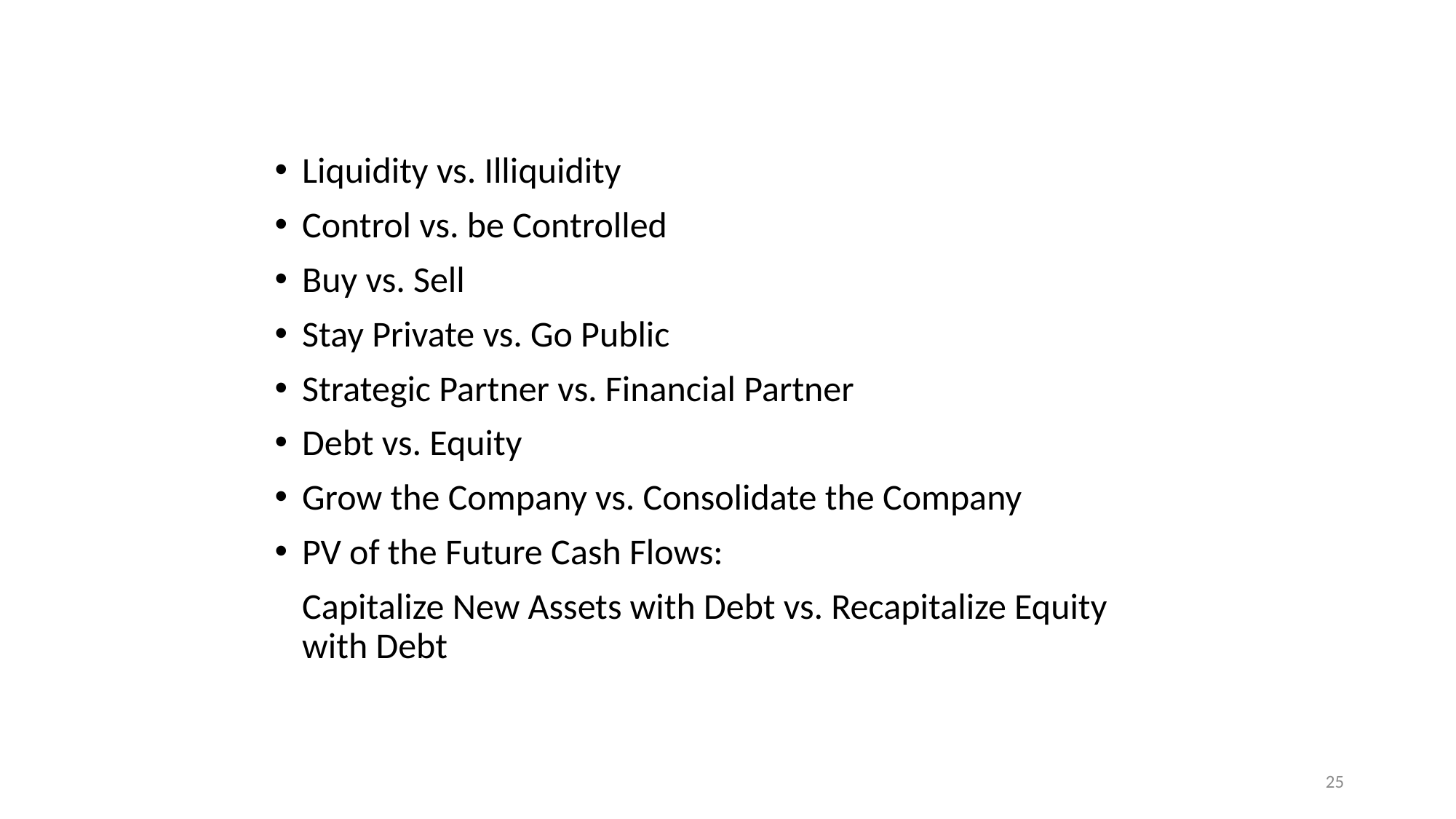

Liquidity vs. Illiquidity
Control vs. be Controlled
Buy vs. Sell
Stay Private vs. Go Public
Strategic Partner vs. Financial Partner
Debt vs. Equity
Grow the Company vs. Consolidate the Company
PV of the Future Cash Flows:
	Capitalize New Assets with Debt vs. Recapitalize Equity with Debt
25